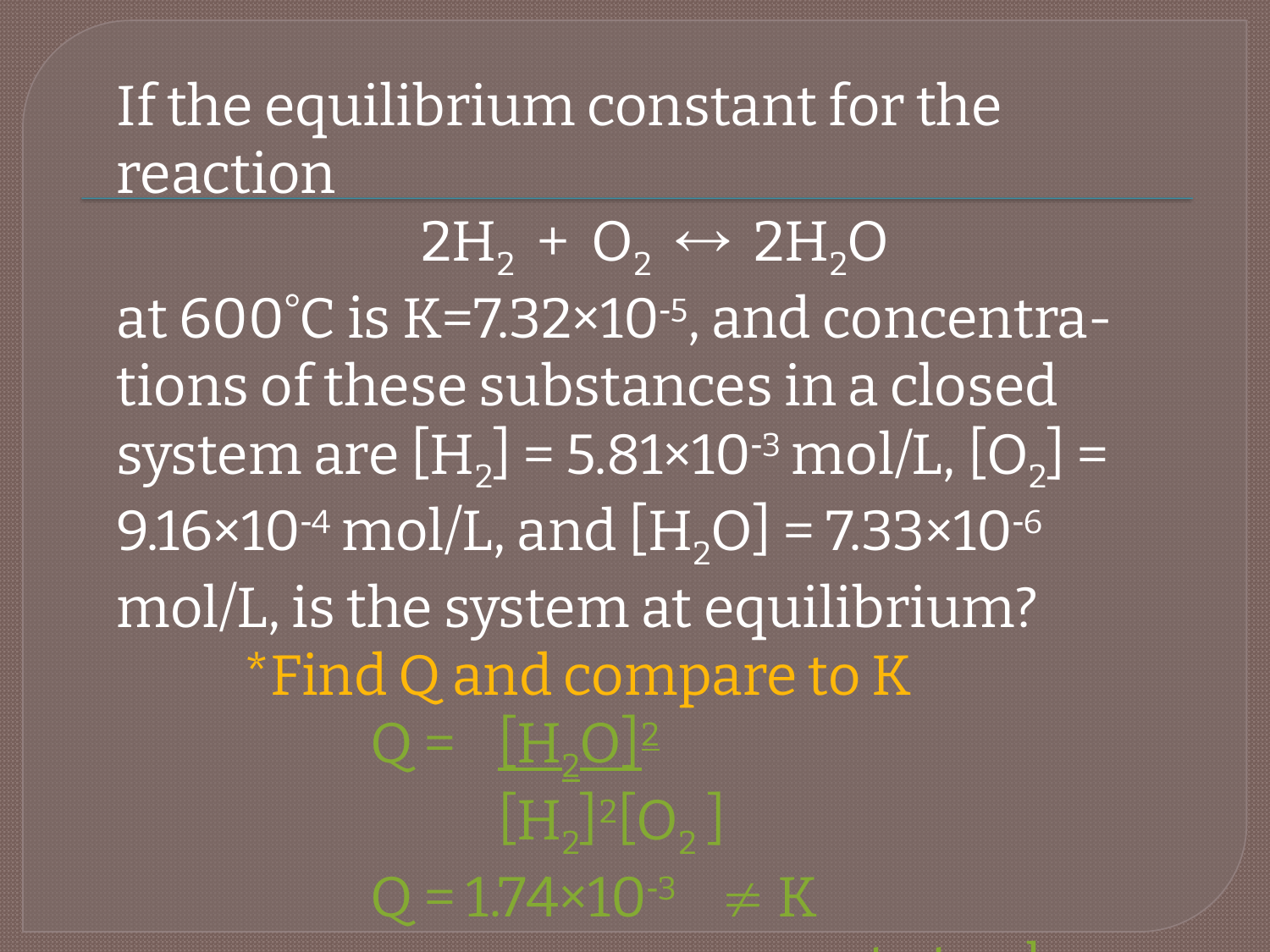

#
If the equilibrium constant for the reaction
2H2  +  O2  ↔  2H2O
at 600°C is K=7.32×10−5, and concentra-tions of these substances in a closed system are [H2] = 5.81×10−3 mol/L, [O2] = 9.16×10−4 mol/L, and [H2O] = 7.33×10−6 mol/L, is the system at equilibrium?
	*Find Q and compare to K
			Q = 	[H2O]2
				[H2]2[O2 ]
			Q = 1.74×10−3    ≠ K
						∴not at eqbm.